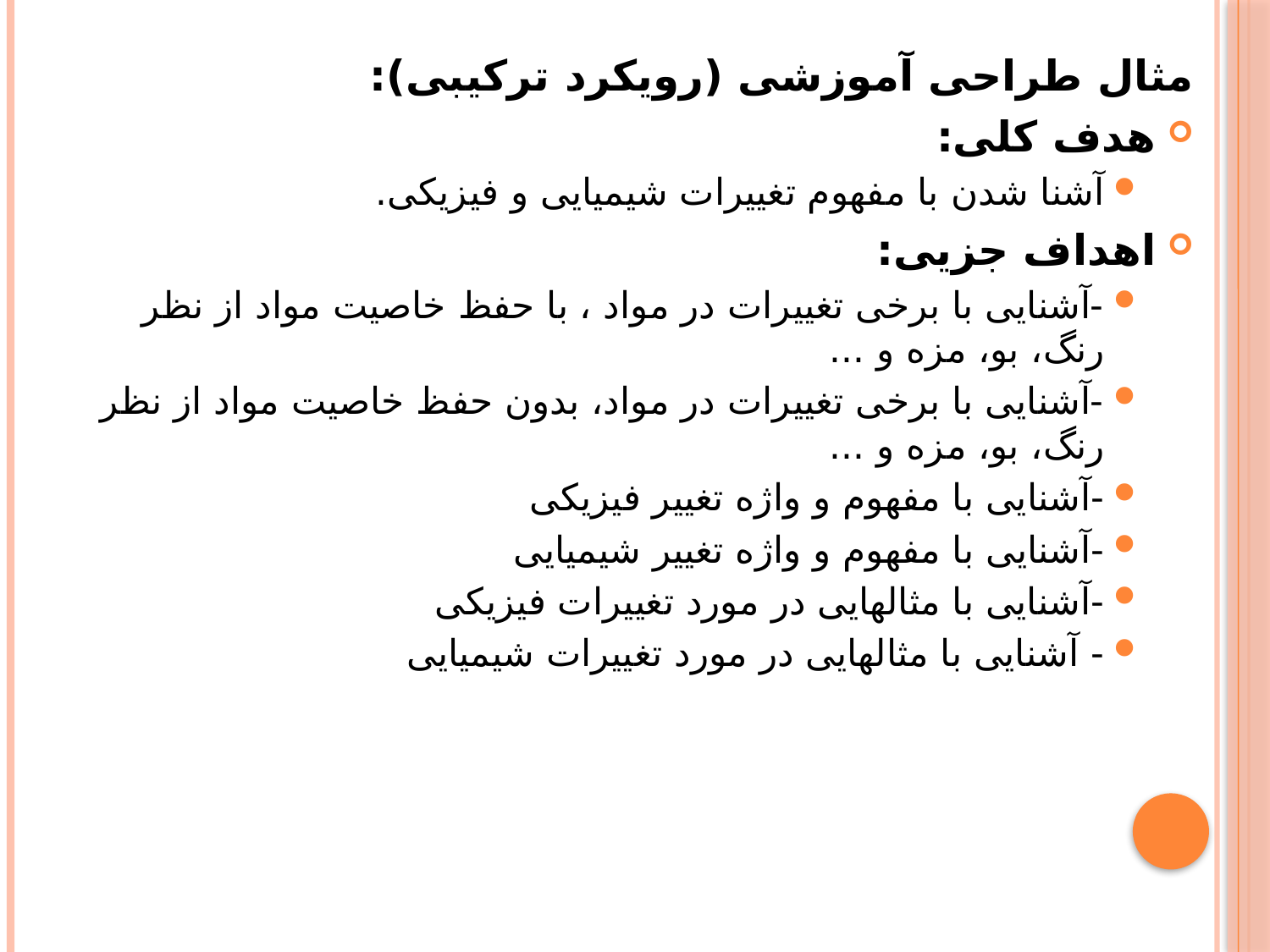

مثال طراحی آموزشی (رویکرد ترکیبی):
هدف کلی:
آشنا شدن با مفهوم تغییرات شیمیایی و فیزیکی.
اهداف جزیی:
-آشنایی با برخی تغییرات در مواد ، با حفظ خاصیت مواد از نظر رنگ، بو، مزه و ...
-آشنایی با برخی تغییرات در مواد، بدون حفظ خاصیت مواد از نظر رنگ، بو، مزه و ...
-آشنایی با مفهوم و واژه تغییر فیزیکی
-آشنایی با مفهوم و واژه تغییر شیمیایی
-آشنایی با مثالهایی در مورد تغییرات فیزیکی
- آشنایی با مثالهایی در مورد تغییرات شیمیایی